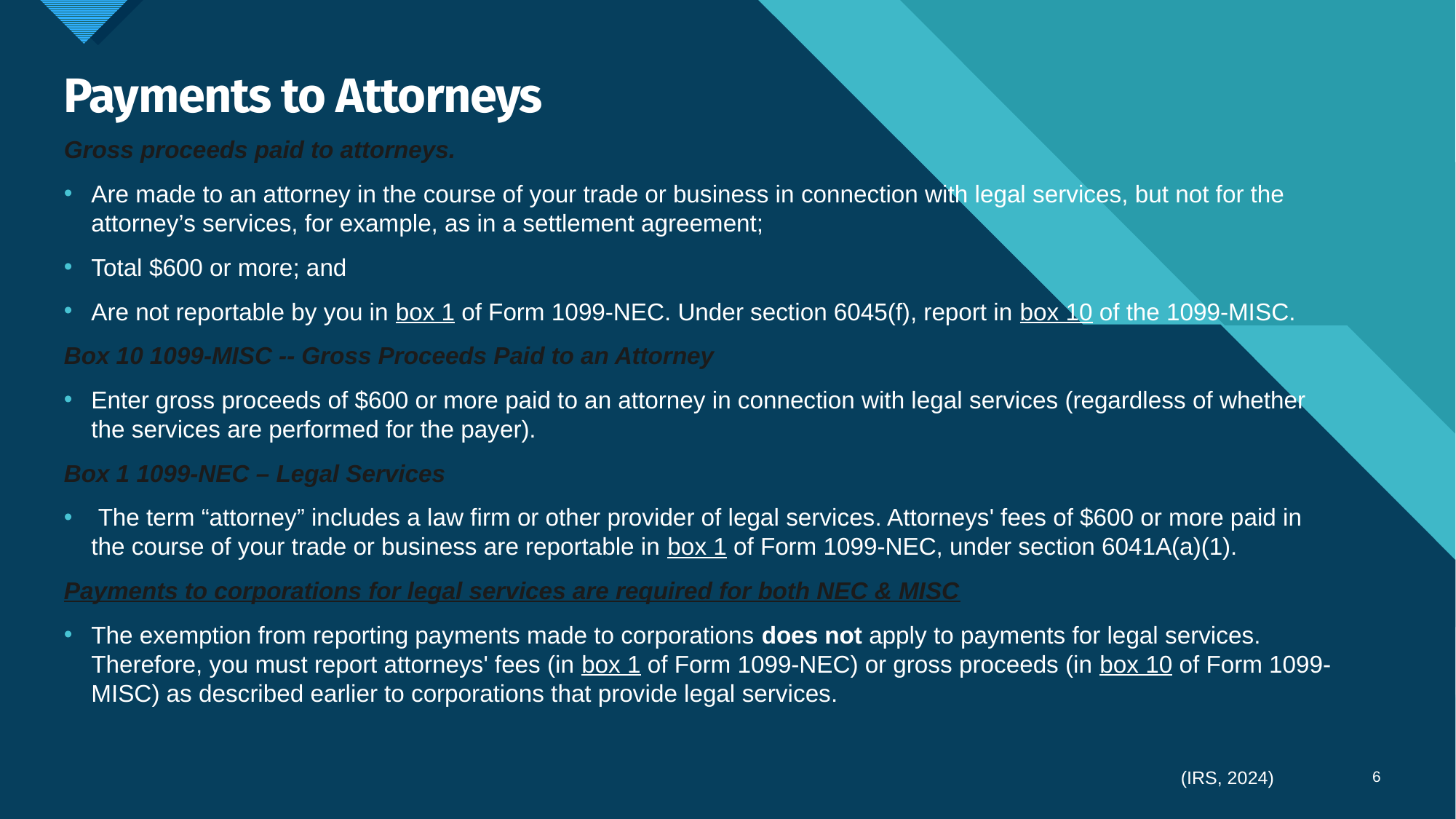

# Payments to Attorneys
Gross proceeds paid to attorneys.
Are made to an attorney in the course of your trade or business in connection with legal services, but not for the attorney’s services, for example, as in a settlement agreement;
Total $600 or more; and
Are not reportable by you in box 1 of Form 1099-NEC. Under section 6045(f), report in box 10 of the 1099-MISC.
Box 10 1099-MISC -- Gross Proceeds Paid to an Attorney
Enter gross proceeds of $600 or more paid to an attorney in connection with legal services (regardless of whether the services are performed for the payer).
Box 1 1099-NEC – Legal Services
 The term “attorney” includes a law firm or other provider of legal services. Attorneys' fees of $600 or more paid in the course of your trade or business are reportable in box 1 of Form 1099-NEC, under section 6041A(a)(1).
Payments to corporations for legal services are required for both NEC & MISC
The exemption from reporting payments made to corporations does not apply to payments for legal services. Therefore, you must report attorneys' fees (in box 1 of Form 1099-NEC) or gross proceeds (in box 10 of Form 1099-MISC) as described earlier to corporations that provide legal services.

										     (IRS, 2024)
6